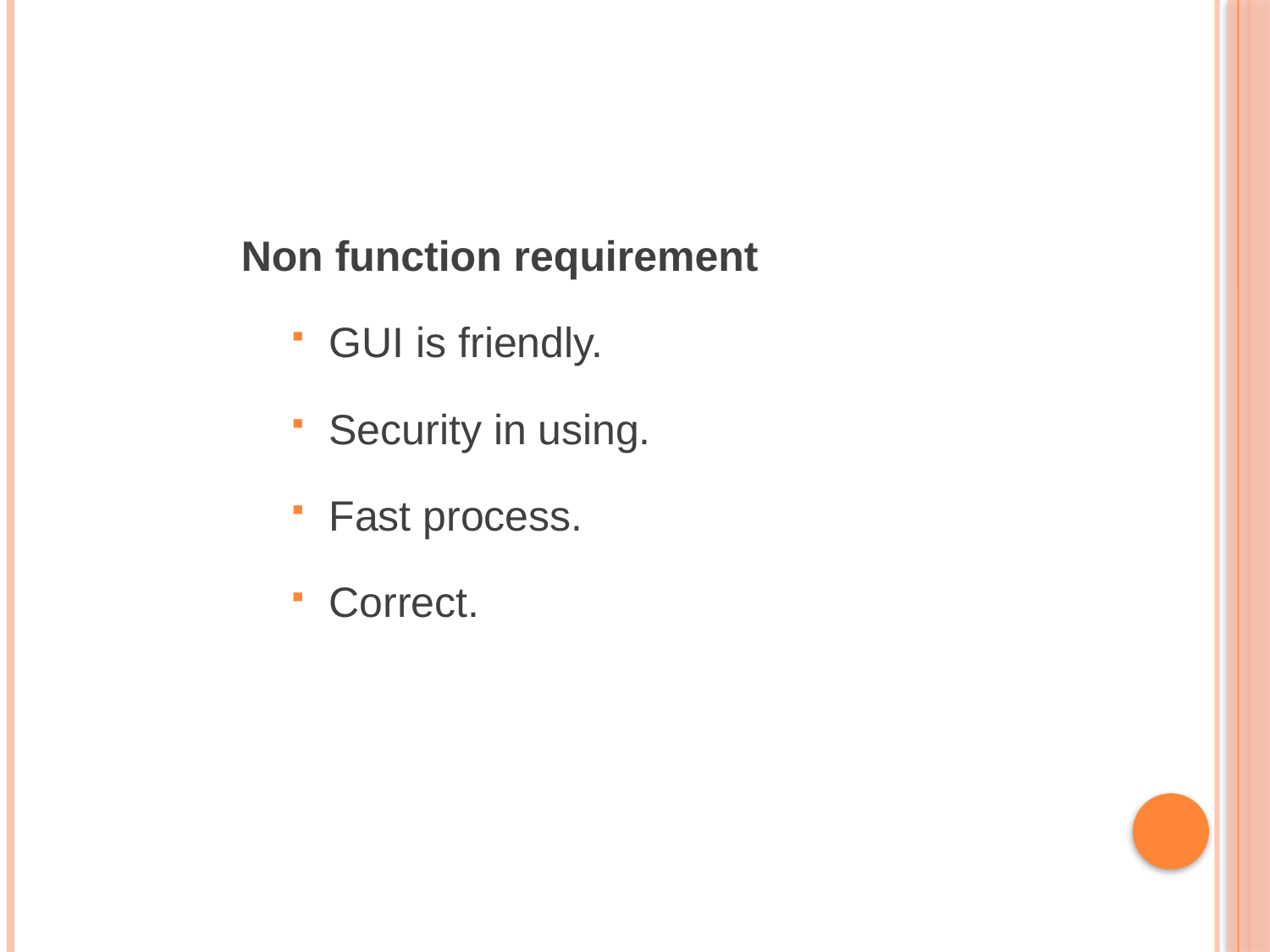

#
		Non function requirement
GUI is friendly.
Security in using.
Fast process.
Correct.